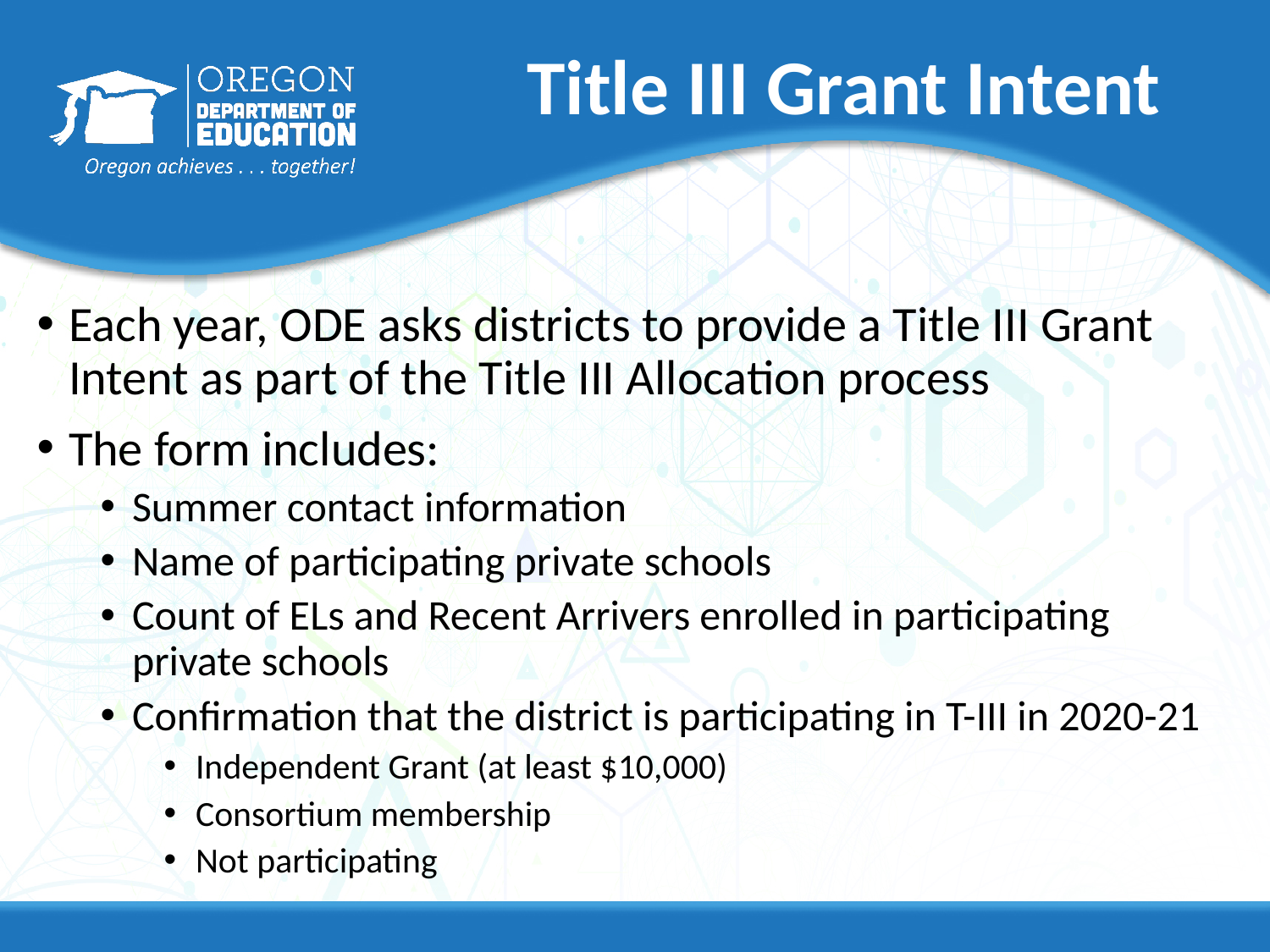

# Title III Grant Intent
Each year, ODE asks districts to provide a Title III Grant Intent as part of the Title III Allocation process
The form includes:
Summer contact information
Name of participating private schools
Count of ELs and Recent Arrivers enrolled in participating private schools
Confirmation that the district is participating in T-III in 2020-21
Independent Grant (at least $10,000)
Consortium membership
Not participating